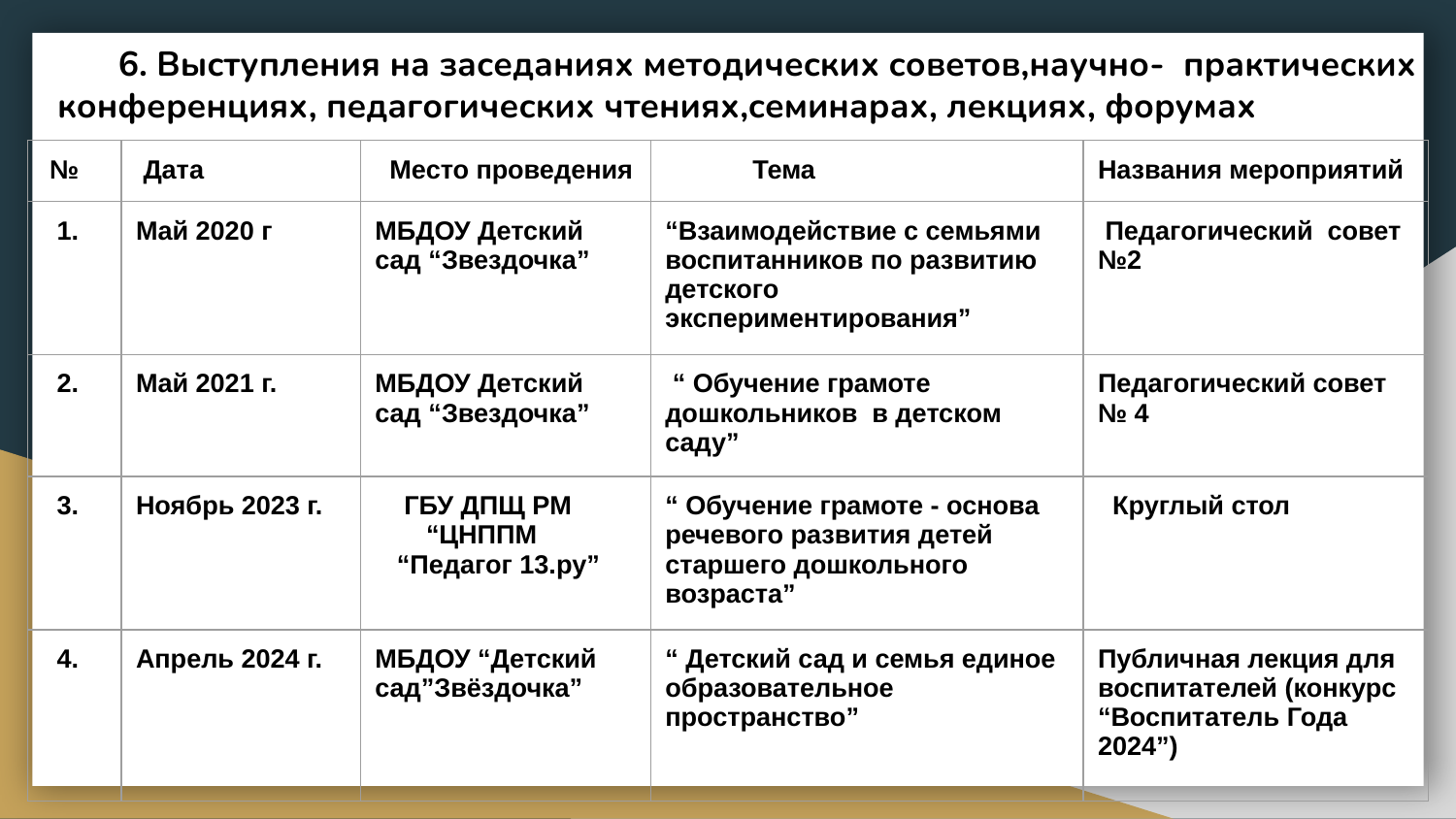

6. Выступления на заседаниях методических советов,научно-  практических  конференциях, педагогических чтениях,семинарах, лекциях, форумах
| № | Дата | Место проведения | Тема | Названия мероприятий |
| --- | --- | --- | --- | --- |
| 1. | Май 2020 г | МБДОУ Детский сад “Звездочка” | “Взаимодействие с семьями воспитанников по развитию детского экспериментирования” | Педагогический совет №2 |
| 2. | Май 2021 г. | МБДОУ Детский сад “Звездочка” | “ Обучение грамоте дошкольников в детском саду” | Педагогический совет № 4 |
| 3. | Ноябрь 2023 г. | ГБУ ДПЩ РМ “ЦНППМ “Педагог 13.ру” | “ Обучение грамоте - основа речевого развития детей старшего дошкольного возраста” | Круглый стол |
| 4. | Апрель 2024 г. | МБДОУ “Детский сад”Звёздочка” | “ Детский сад и семья единое образовательное пространство” | Публичная лекция для воспитателей (конкурс “Воспитатель Года 2024”) |